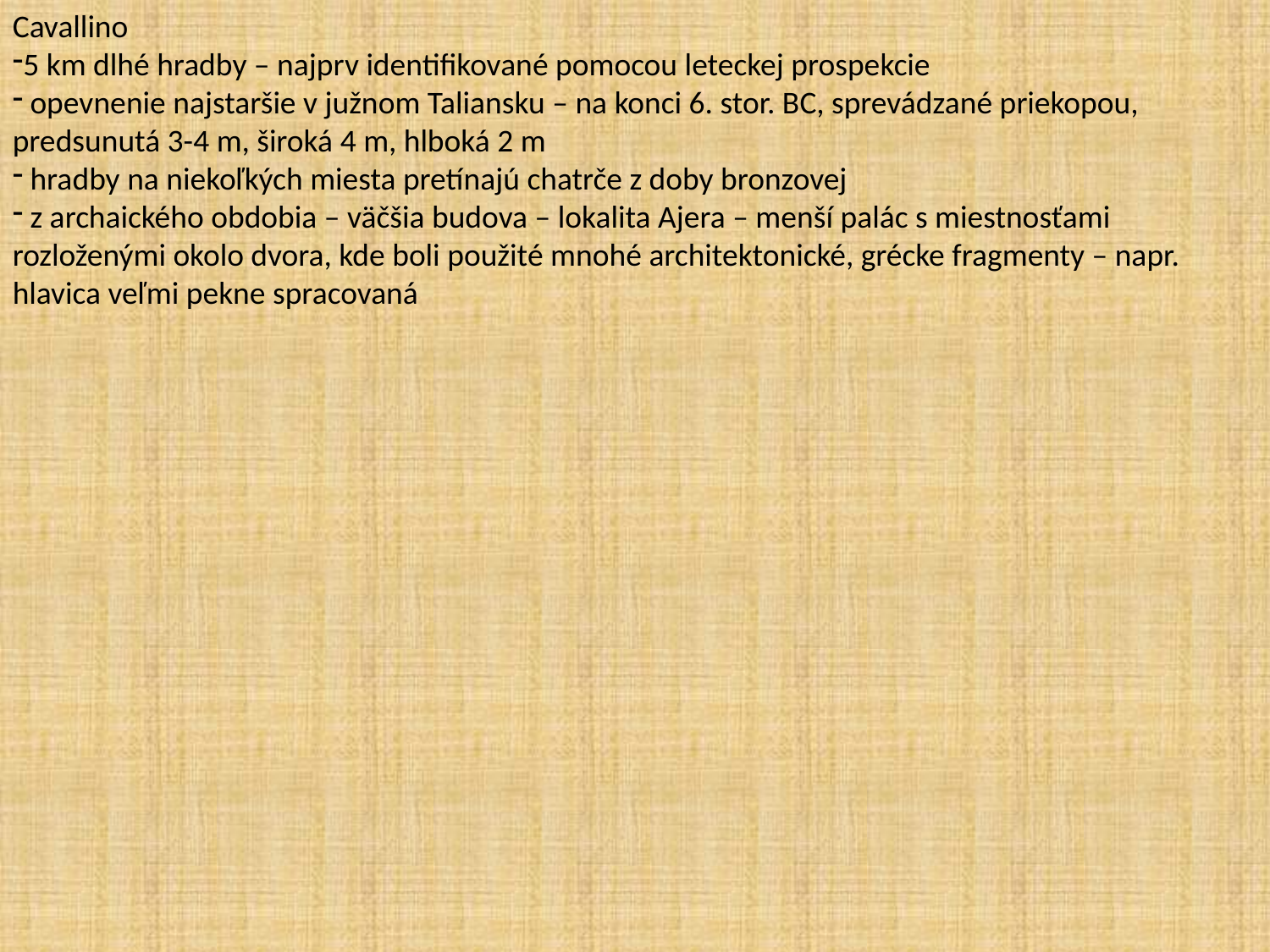

Cavallino
5 km dlhé hradby – najprv identifikované pomocou leteckej prospekcie
 opevnenie najstaršie v južnom Taliansku – na konci 6. stor. BC, sprevádzané priekopou, predsunutá 3-4 m, široká 4 m, hlboká 2 m
 hradby na niekoľkých miesta pretínajú chatrče z doby bronzovej
 z archaického obdobia – väčšia budova – lokalita Ajera – menší palác s miestnosťami rozloženými okolo dvora, kde boli použité mnohé architektonické, grécke fragmenty – napr. hlavica veľmi pekne spracovaná